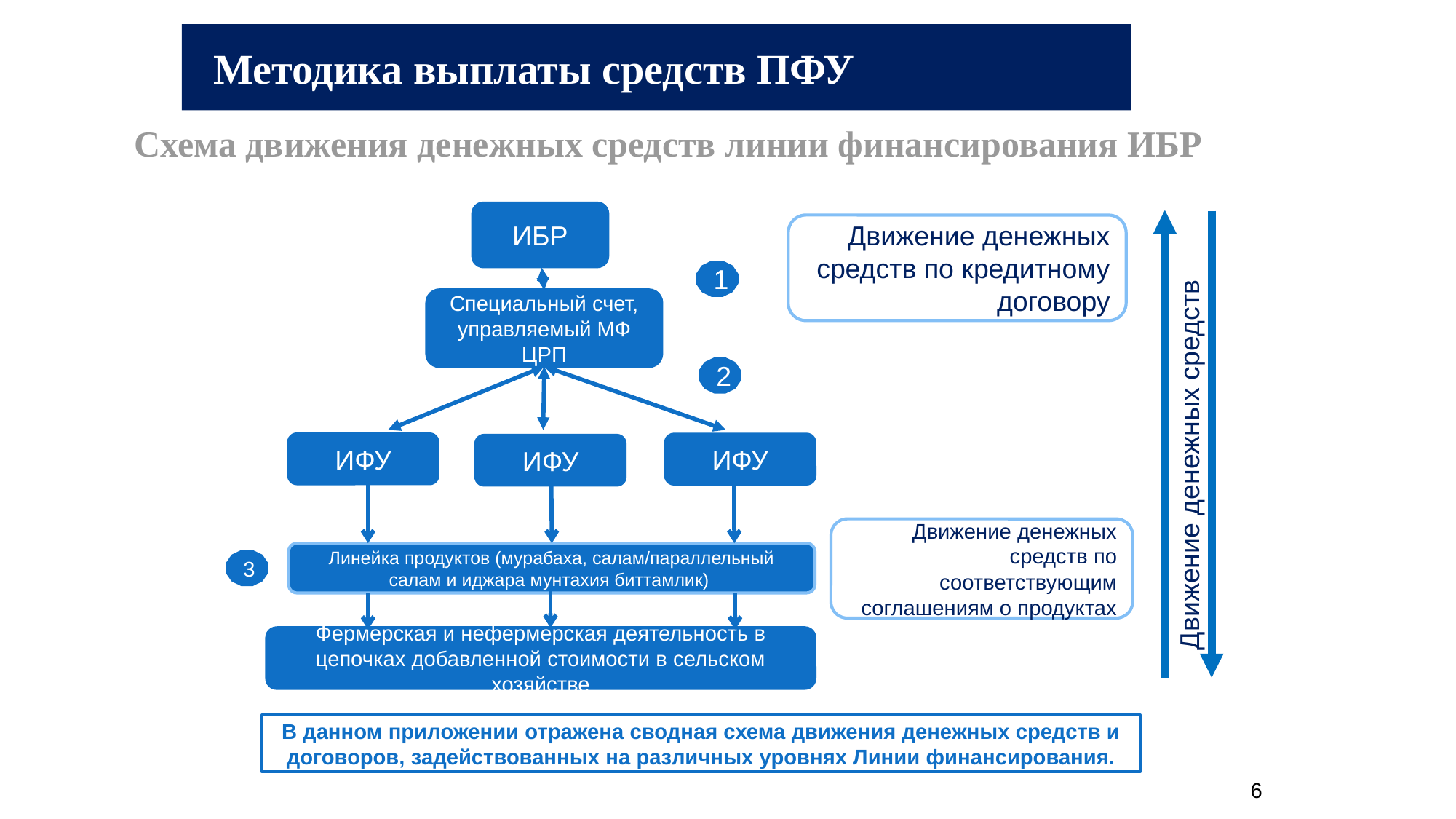

Методика выплаты средств ПФУ
Methodology of Disbursement of Funds to PFIs

Схема движения денежных средств линии финансирования ИБР

ИБР
Движение денежных средств по кредитному договору
Движение денежных средств
1
Специальный счет, управляемый МФ ЦРП
2
ИФУ
ИФУ
ИФУ
Движение денежных средств по соответствующим соглашениям о продуктах
Линейка продуктов (мурабаха, салам/параллельный салам и иджара мунтахия биттамлик)
3
Фермерская и нефермерская деятельность в цепочках добавленной стоимости в сельском хозяйстве
В данном приложении отражена сводная схема движения денежных средств и договоров, задействованных на различных уровнях Линии финансирования.
6